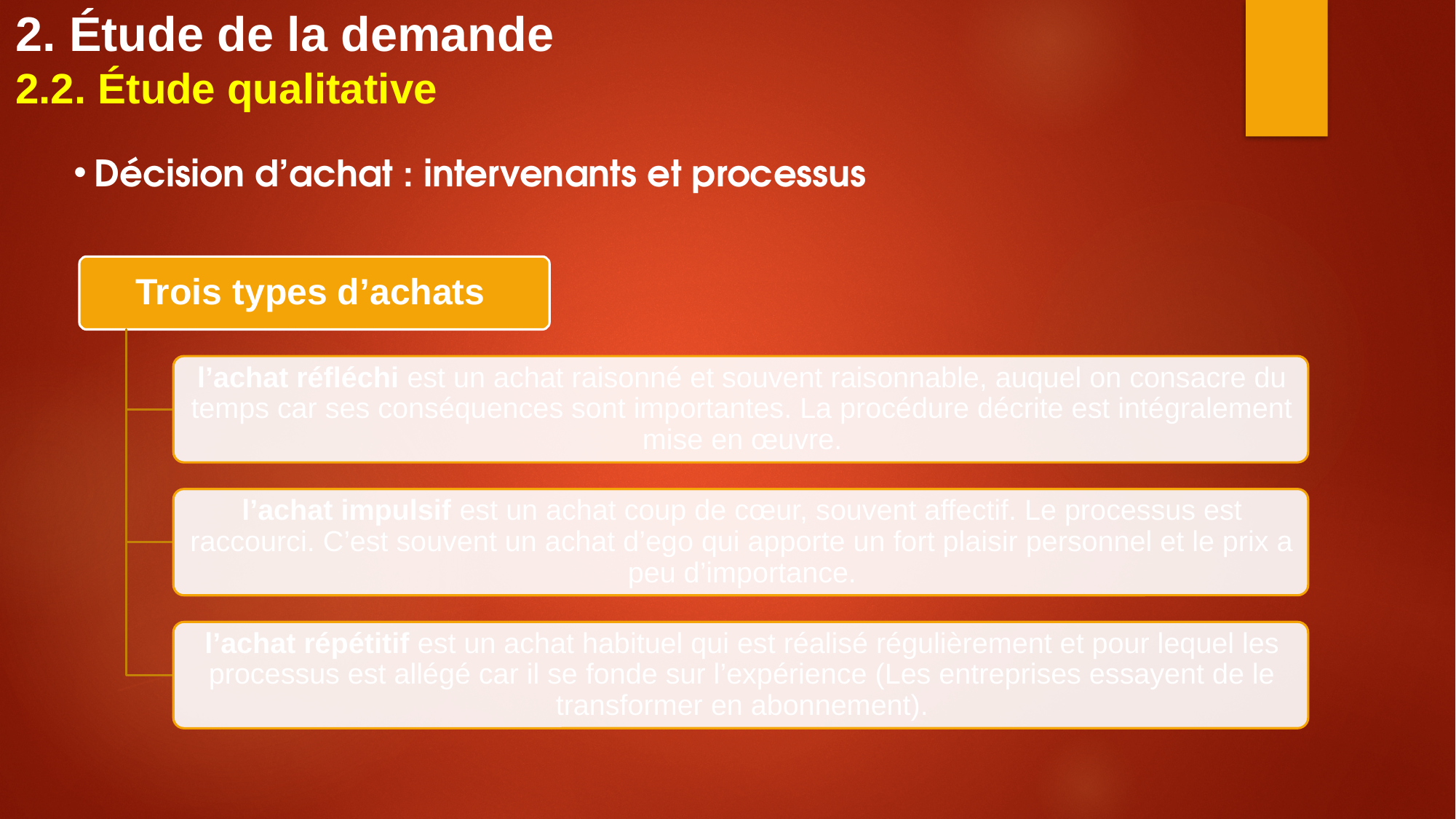

# 2. Étude de la demande 2.2. Étude qualitative
Décision d’achat : intervenants et processus
Trois types d’achats
l’achat réfléchi est un achat raisonné et souvent raisonnable, auquel on consacre du temps car ses conséquences sont importantes. La procédure décrite est intégralement mise en œuvre.
l’achat impulsif est un achat coup de cœur, souvent affectif. Le processus est raccourci. C’est souvent un achat d’ego qui apporte un fort plaisir personnel et le prix a peu d’importance.
l’achat répétitif est un achat habituel qui est réalisé régulièrement et pour lequel les processus est allégé car il se fonde sur l’expérience (Les entreprises essayent de le transformer en abonnement).